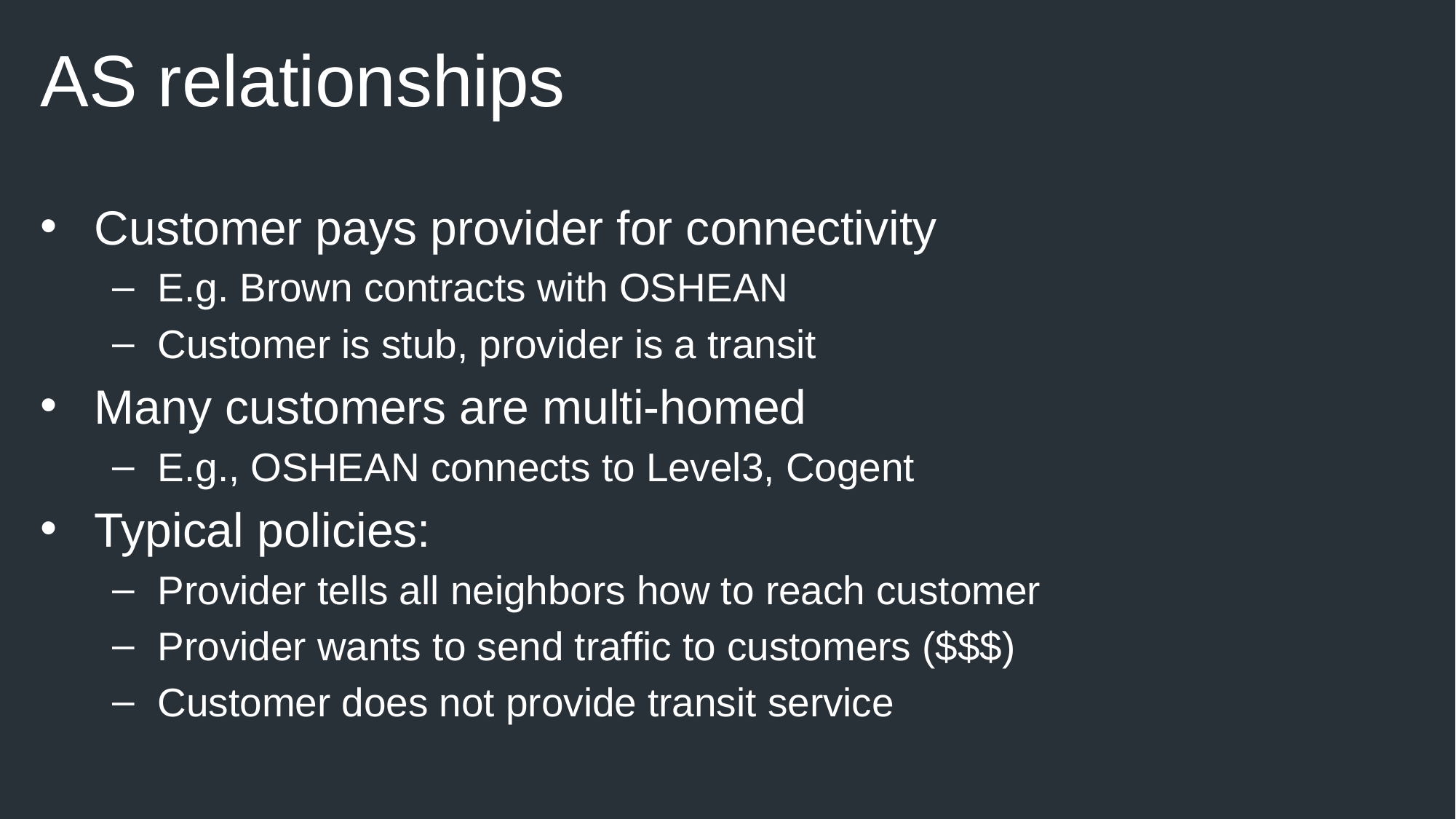

# AS relationships
Customer pays provider for connectivity
E.g. Brown contracts with OSHEAN
Customer is stub, provider is a transit
Many customers are multi-homed
E.g., OSHEAN connects to Level3, Cogent
Typical policies:
Provider tells all neighbors how to reach customer
Provider wants to send traffic to customers ($$$)
Customer does not provide transit service